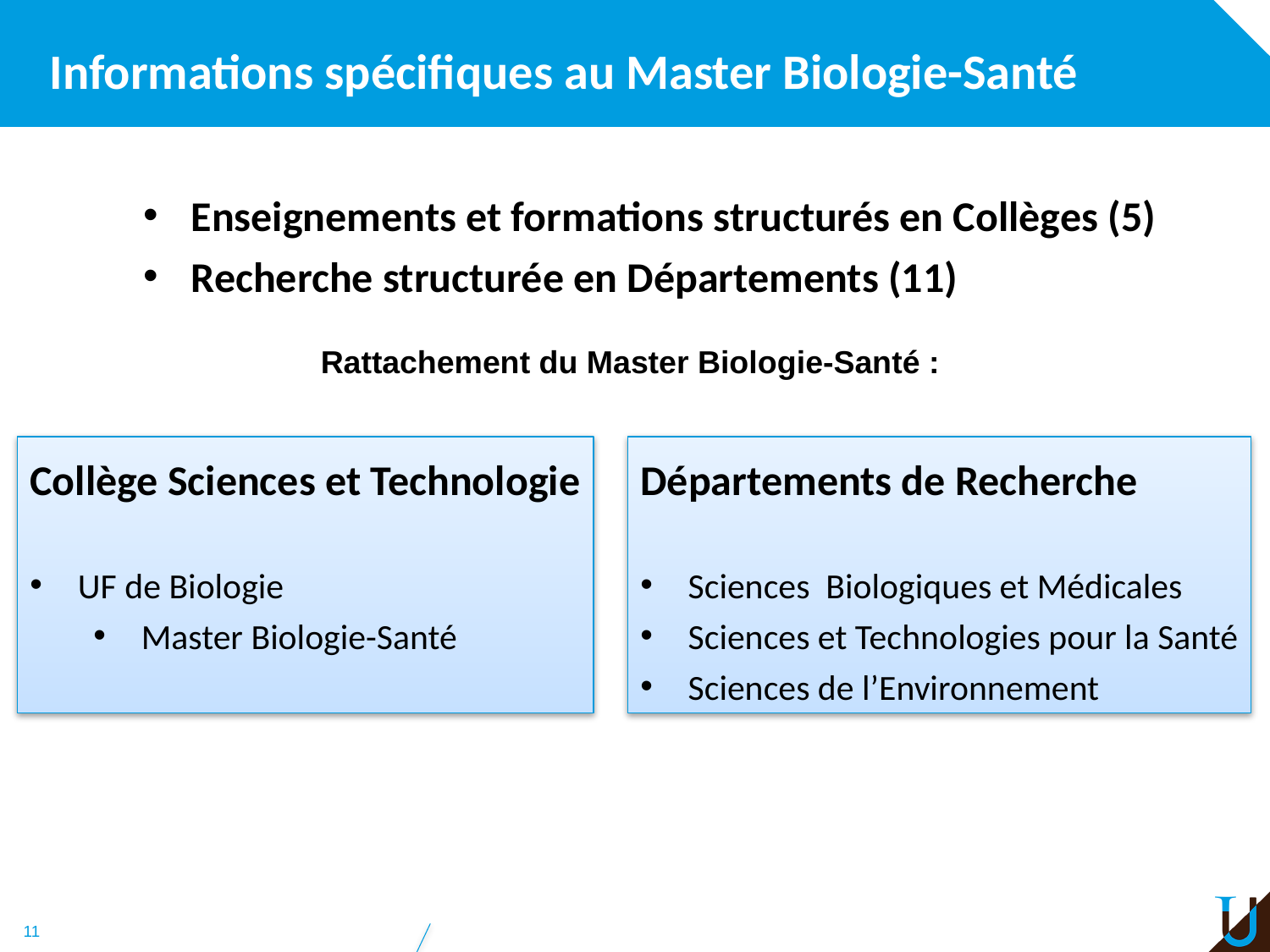

# Informations spécifiques au Master Biologie-Santé
Enseignements et formations structurés en Collèges (5)
Recherche structurée en Départements (11)
Rattachement du Master Biologie-Santé :
Collège Sciences et Technologie

UF de Biologie
Master Biologie-Santé

Départements de Recherche

Sciences  Biologiques et Médicales
Sciences et Technologies pour la Santé
Sciences de l’Environnement
11